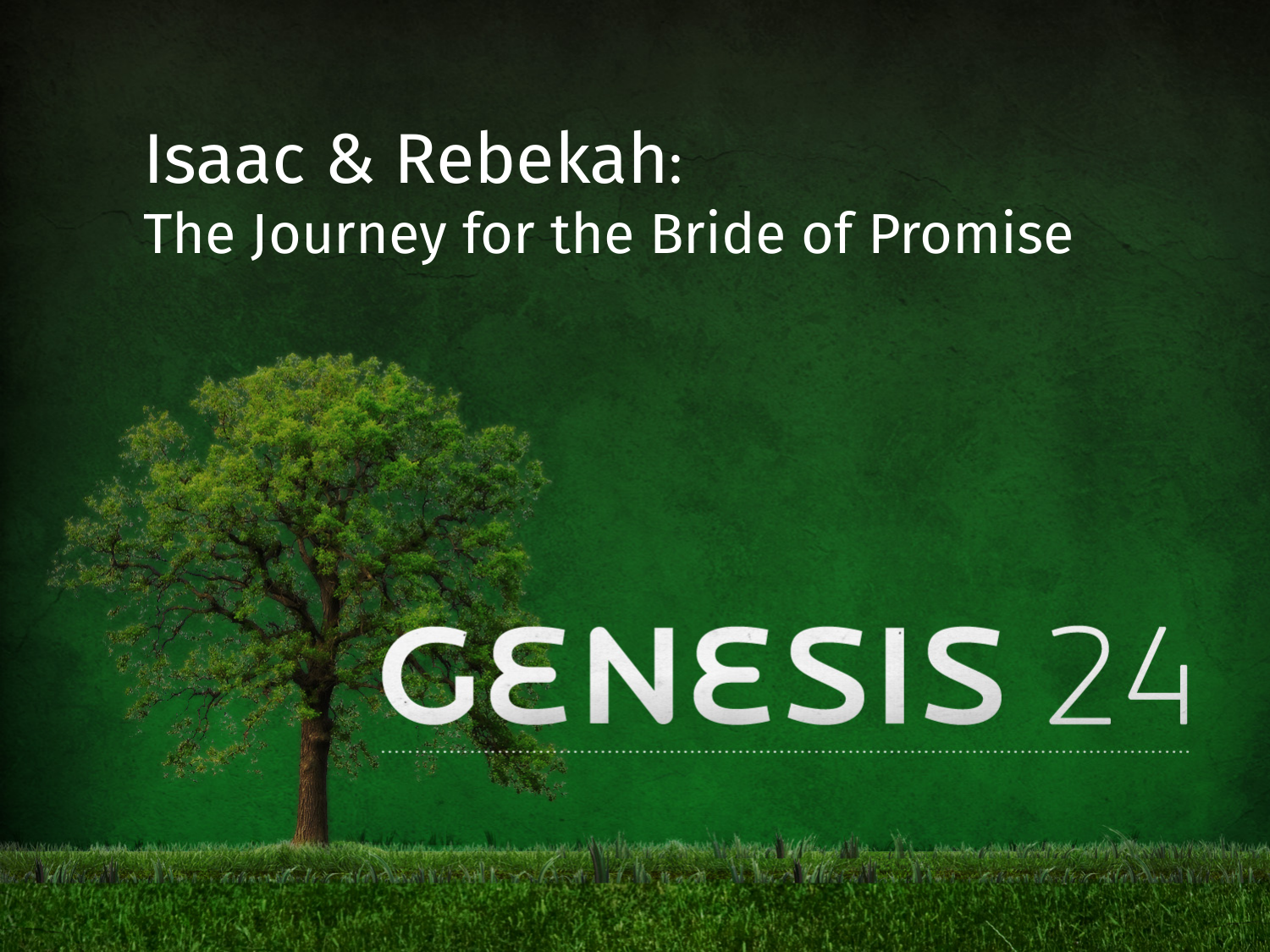

Isaac & Rebekah:
The Journey for the Bride of Promise